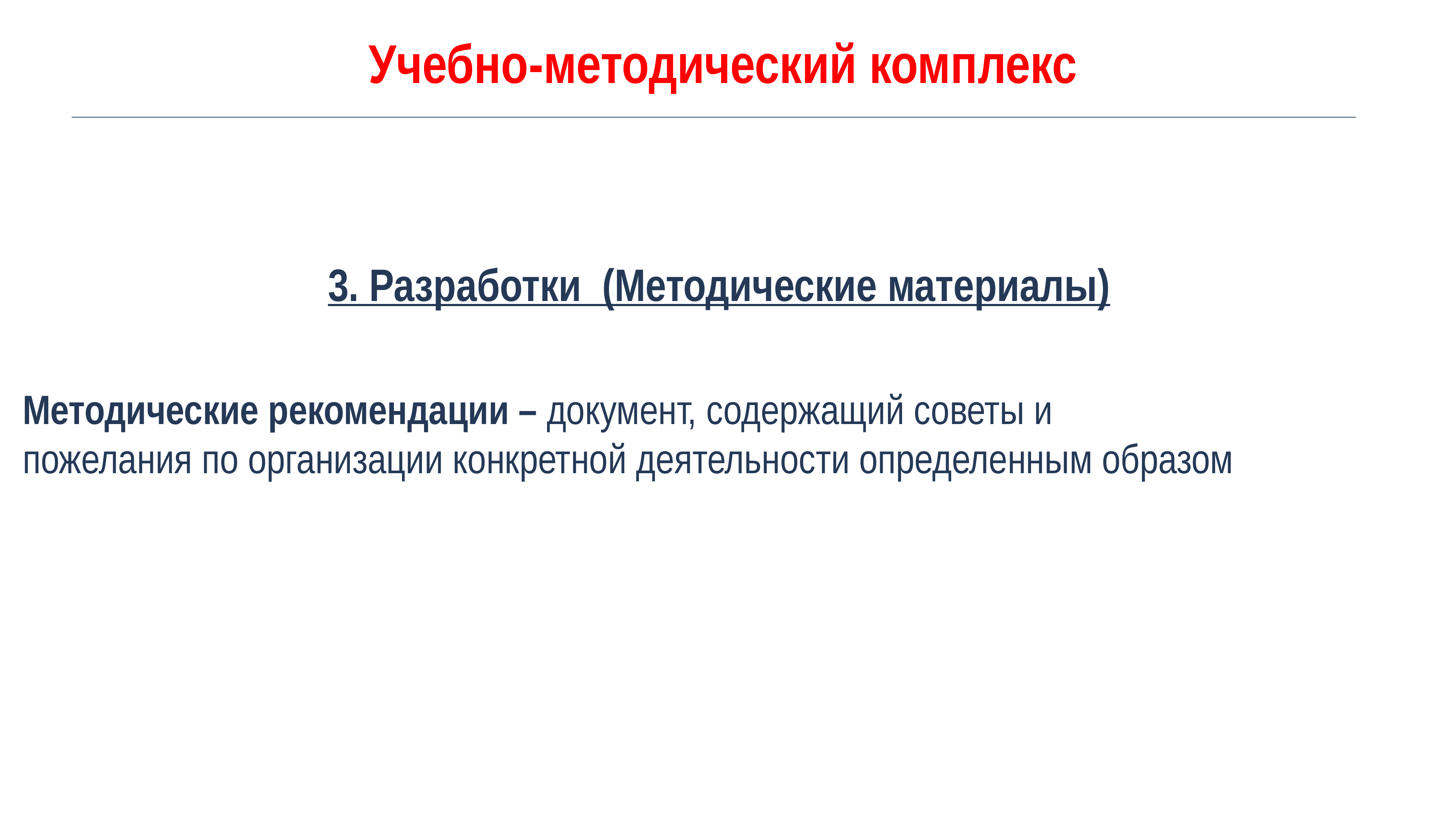

Учебно-методический комплекс

3. Разработки  (Методические материалы)

Методические рекомендации – документ, содержащий советы и
пожелания по организации конкретной деятельности определенным образом